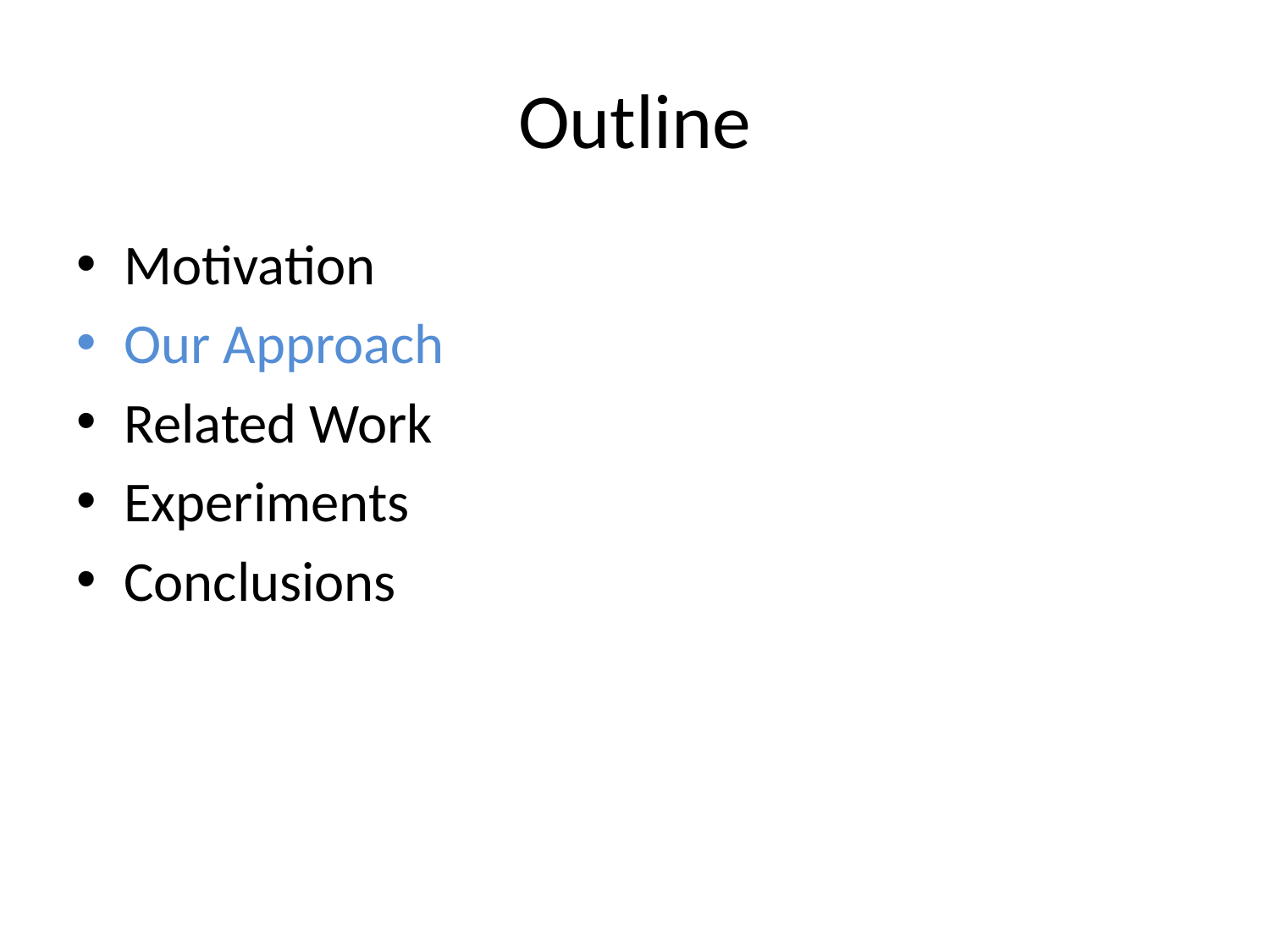

# Outline
Motivation
Our Approach
Related Work
Experiments
Conclusions